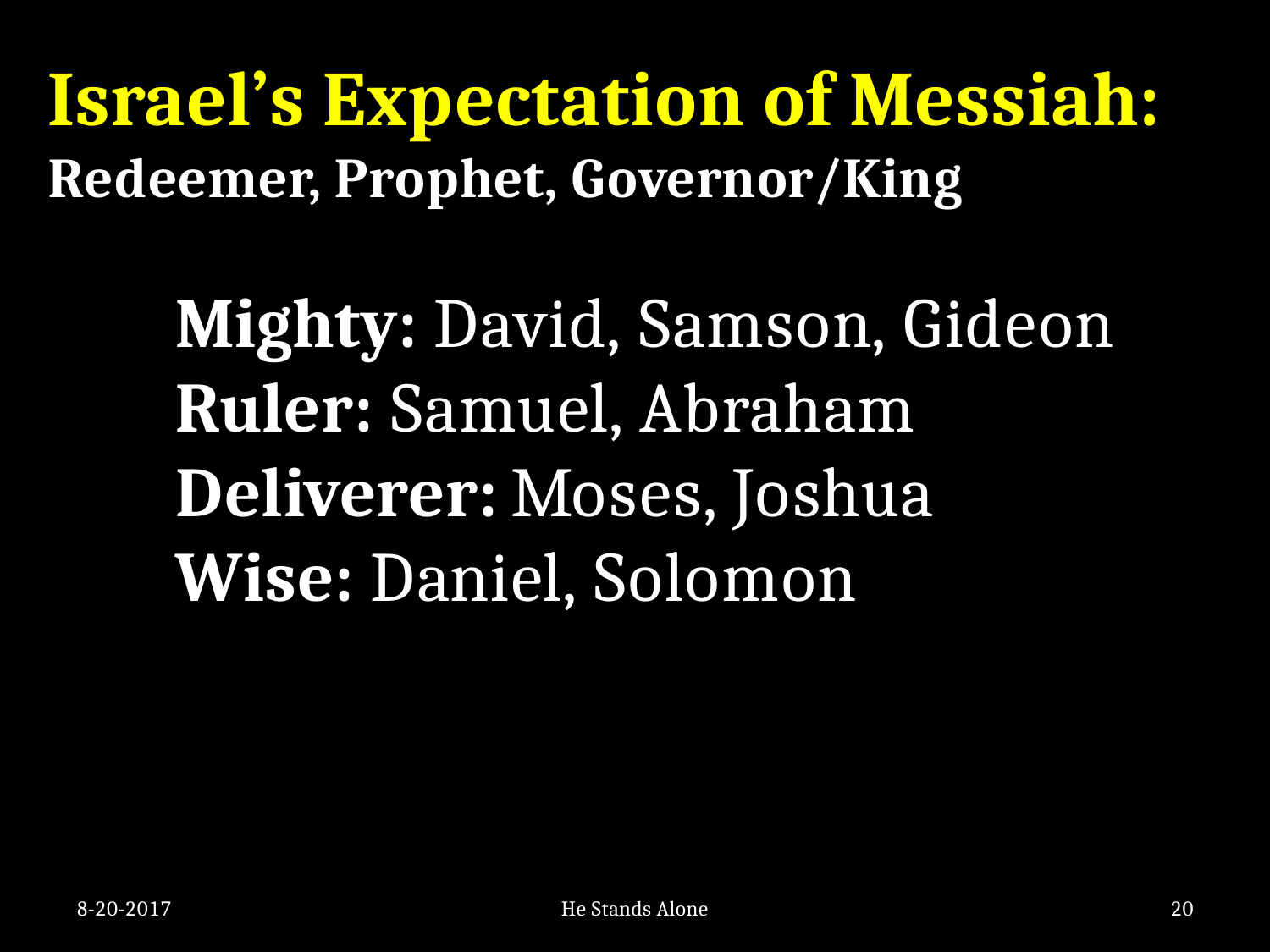

Israel’s Expectation of Messiah:
Redeemer, Prophet, Governor/King

	Mighty: David, Samson, Gideon
	Ruler: Samuel, Abraham
	Deliverer: Moses, Joshua
	Wise: Daniel, Solomon
8-20-2017
He Stands Alone
20